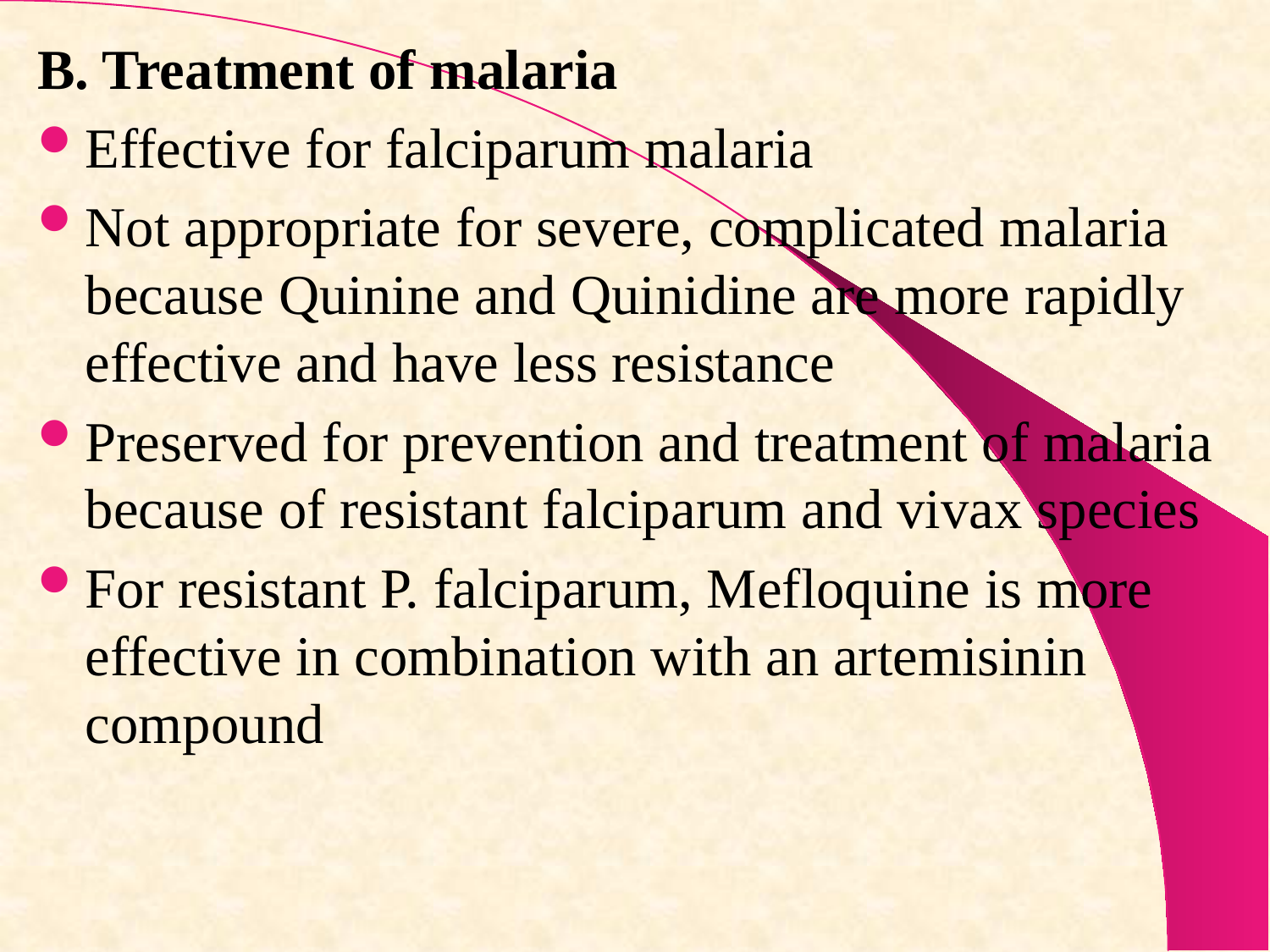

B. Treatment of malaria
Effective for falciparum malaria
Not appropriate for severe, complicated malaria because Quinine and Quinidine are more rapidly effective and have less resistance
Preserved for prevention and treatment of malaria because of resistant falciparum and vivax species
For resistant P. falciparum, Mefloquine is more effective in combination with an artemisinin compound